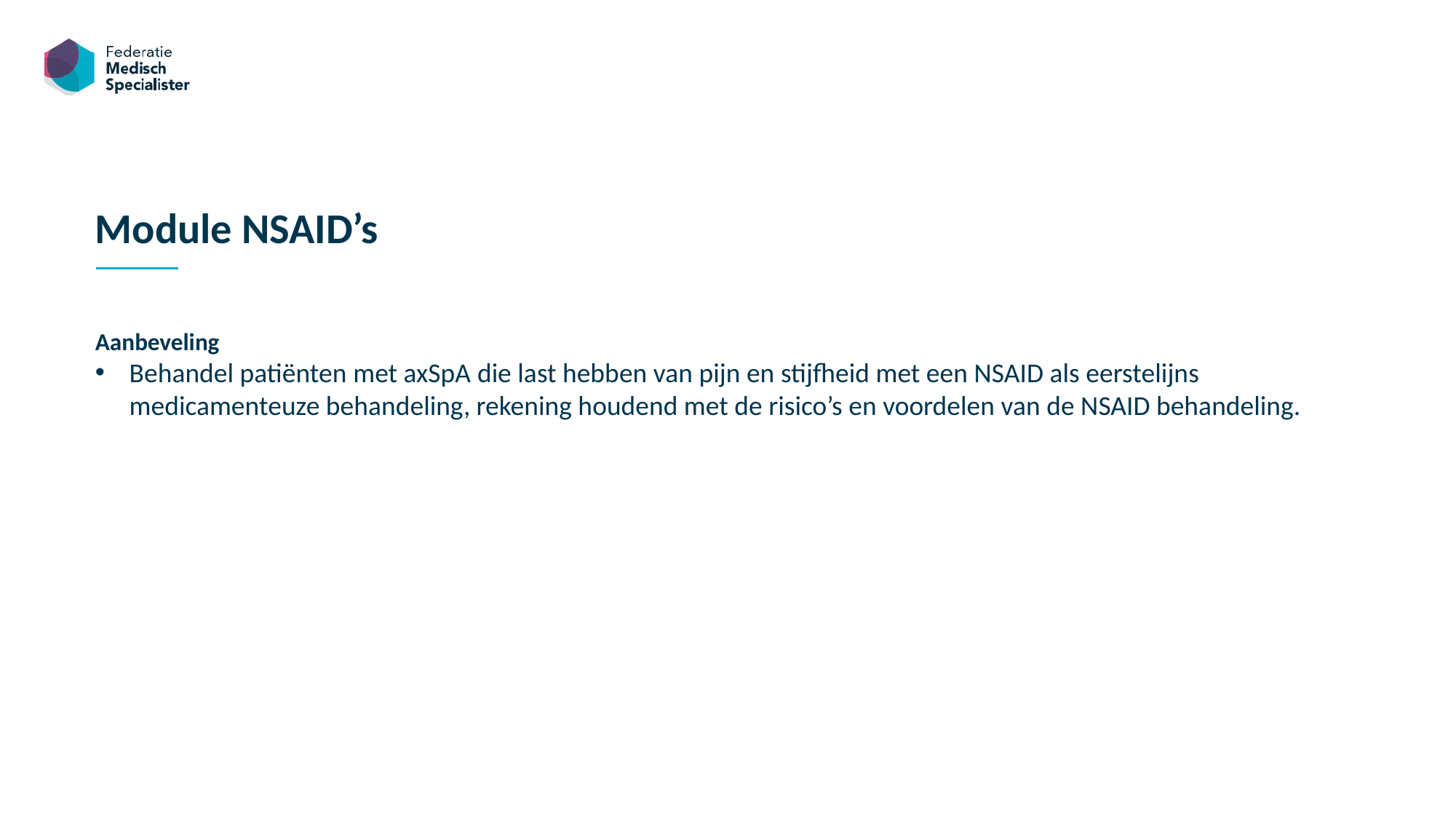

Module NSAID’s
Aanbeveling
Behandel patiënten met axSpA die last hebben van pijn en stijfheid met een NSAID als eerstelijns medicamenteuze behandeling, rekening houdend met de risico’s en voordelen van de NSAID behandeling.